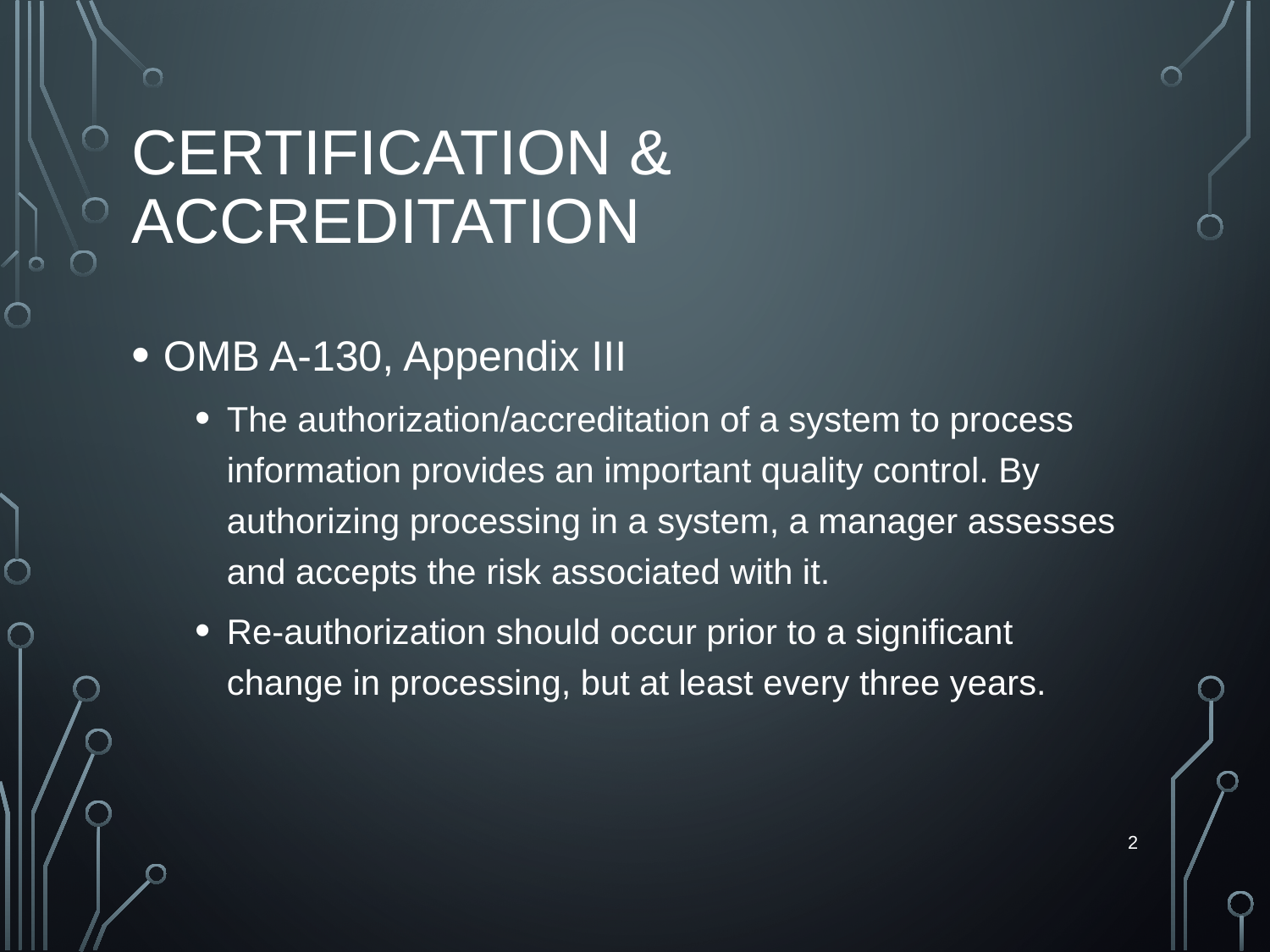

# Certification & Accreditation
OMB A-130, Appendix III
The authorization/accreditation of a system to process information provides an important quality control. By authorizing processing in a system, a manager assesses and accepts the risk associated with it.
Re-authorization should occur prior to a significant change in processing, but at least every three years.

2